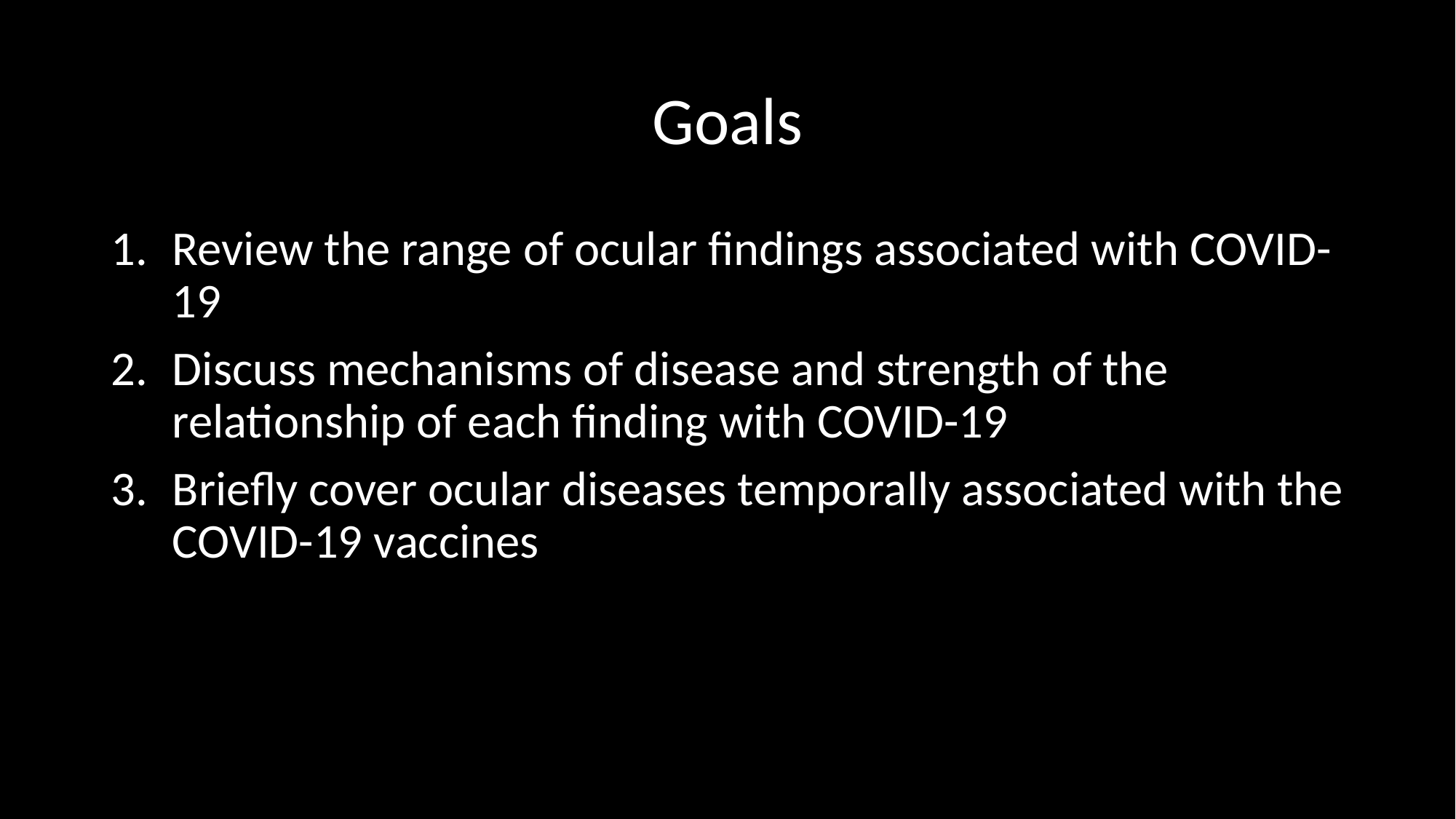

# Goals
Review the range of ocular findings associated with COVID-19
Discuss mechanisms of disease and strength of the relationship of each finding with COVID-19
Briefly cover ocular diseases temporally associated with the COVID-19 vaccines